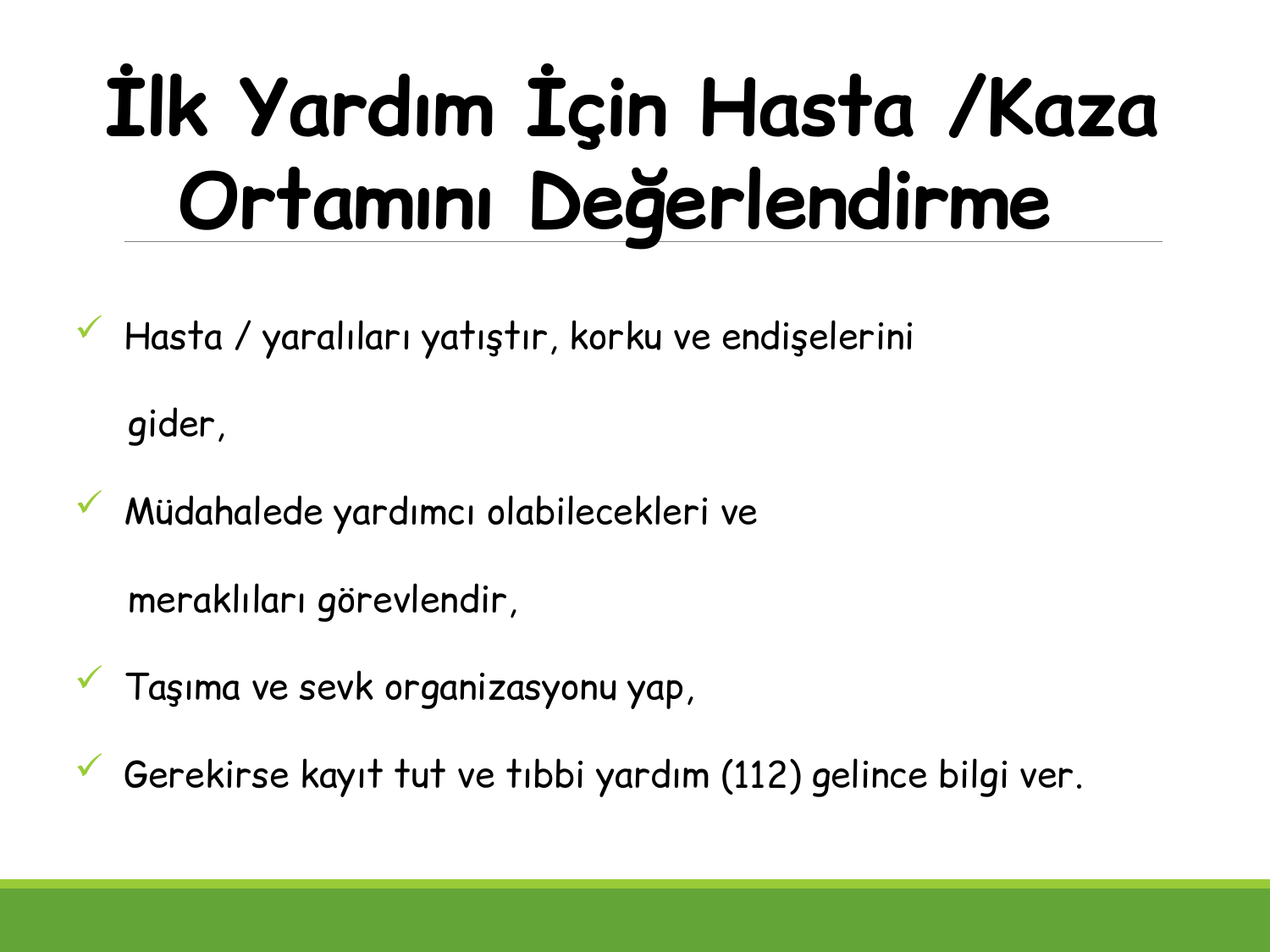

# İlk Yardım İçin Hasta /Kaza Ortamını Değerlendirme
  Hasta / yaralıları yatıştır, korku ve endişelerini
     gider,
  Müdahalede yardımcı olabilecekleri ve
     meraklıları görevlendir,
  Taşıma ve sevk organizasyonu yap,
  Gerekirse kayıt tut ve tıbbi yardım (112) gelince bilgi ver.